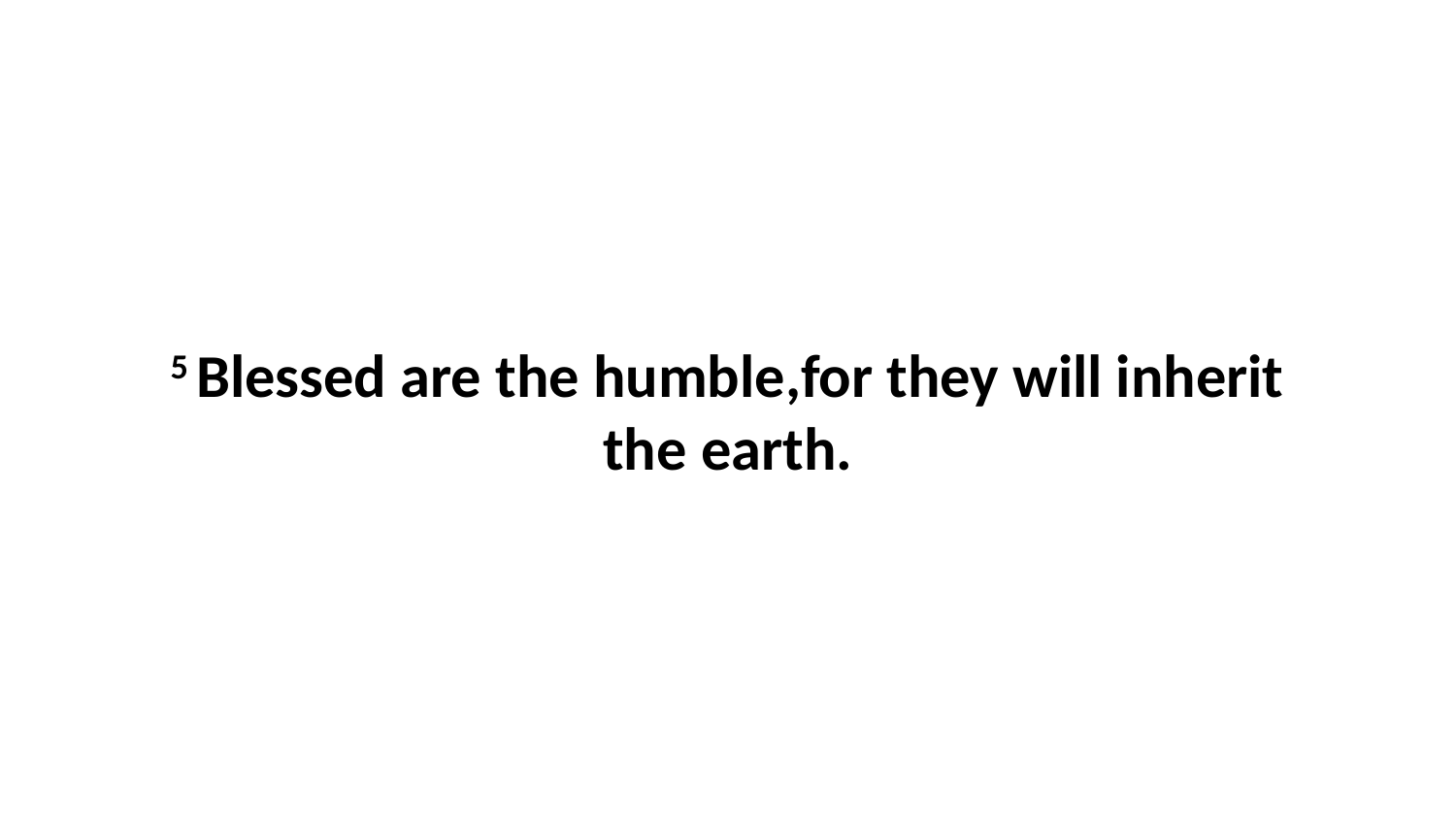

5 Blessed are the humble,for they will inherit the earth.